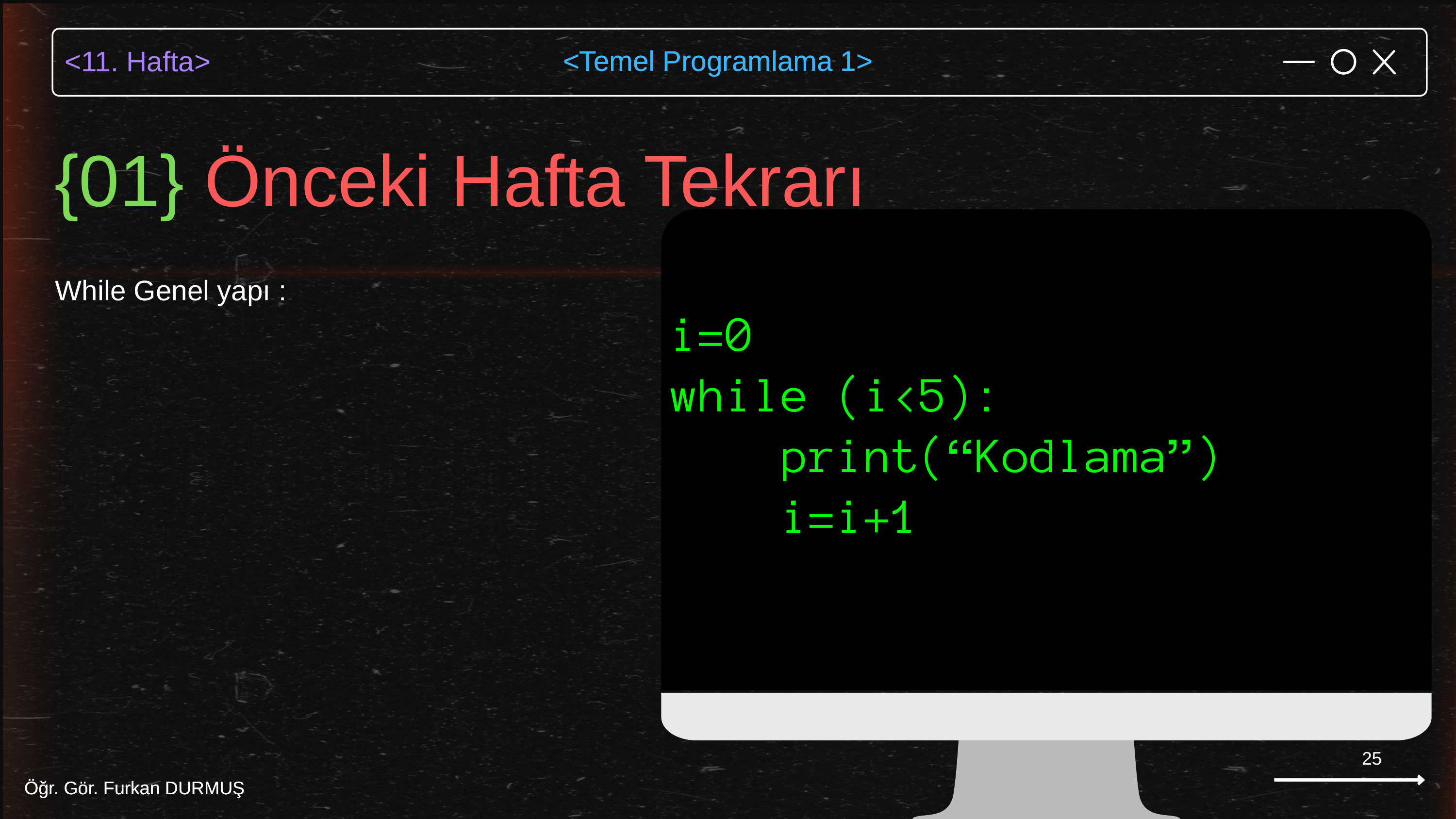

<Temel Programlama 1>

Öğr. Gör. Furkan DURMUŞ
{01} Önceki Hafta Tekrarı

i=0
while (i<5):
    print(“Kodlama”)
    i=i+1
While Genel yapı :
25